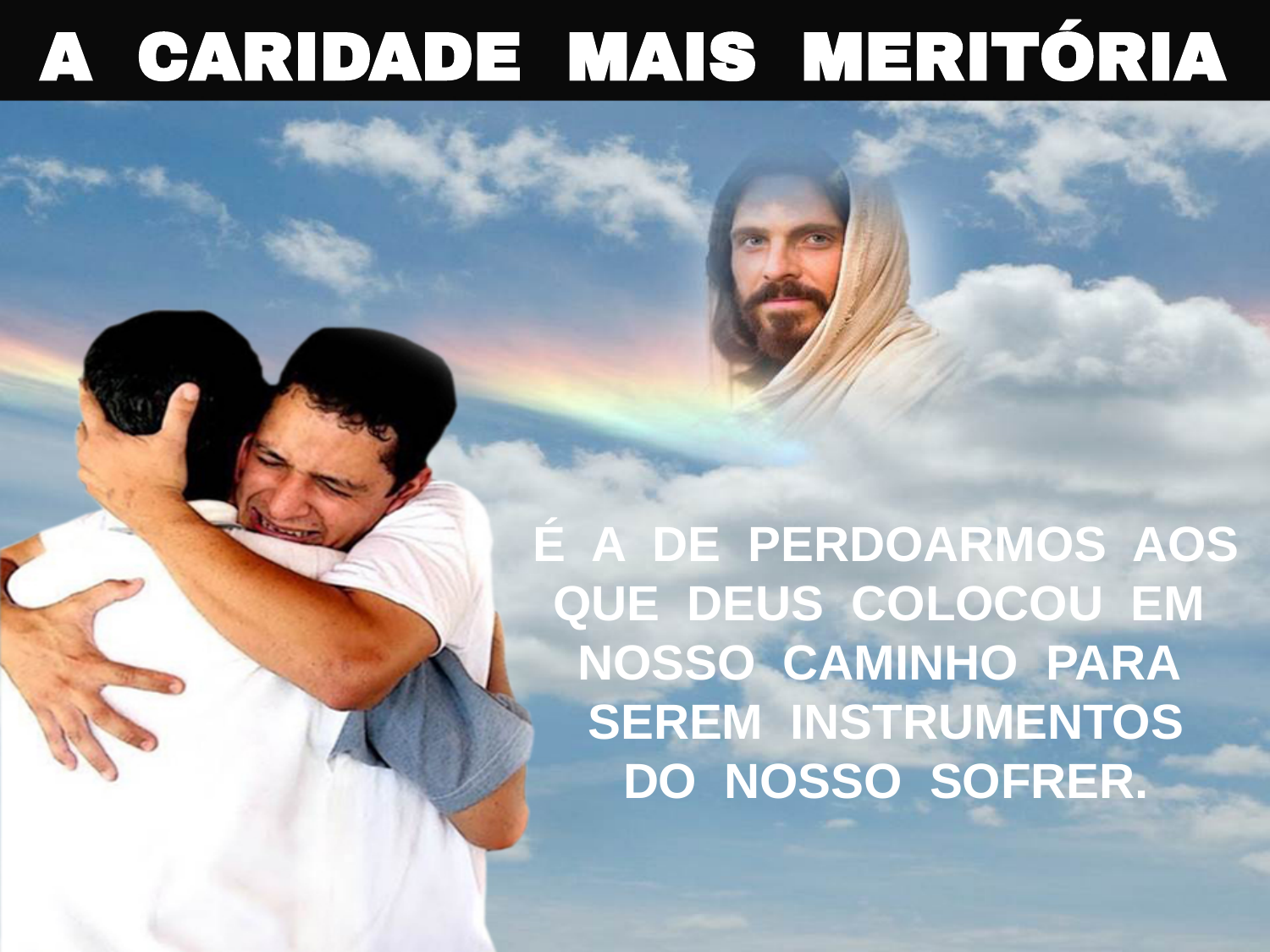

A  CARIDADE  MAIS  MERITÓRIA
É  A  DE  PERDOARMOS  AOS
QUE  DEUS  COLOCOU  EM  NOSSO  CAMINHO  PARA
SEREM  INSTRUMENTOS
DO  NOSSO  SOFRER.